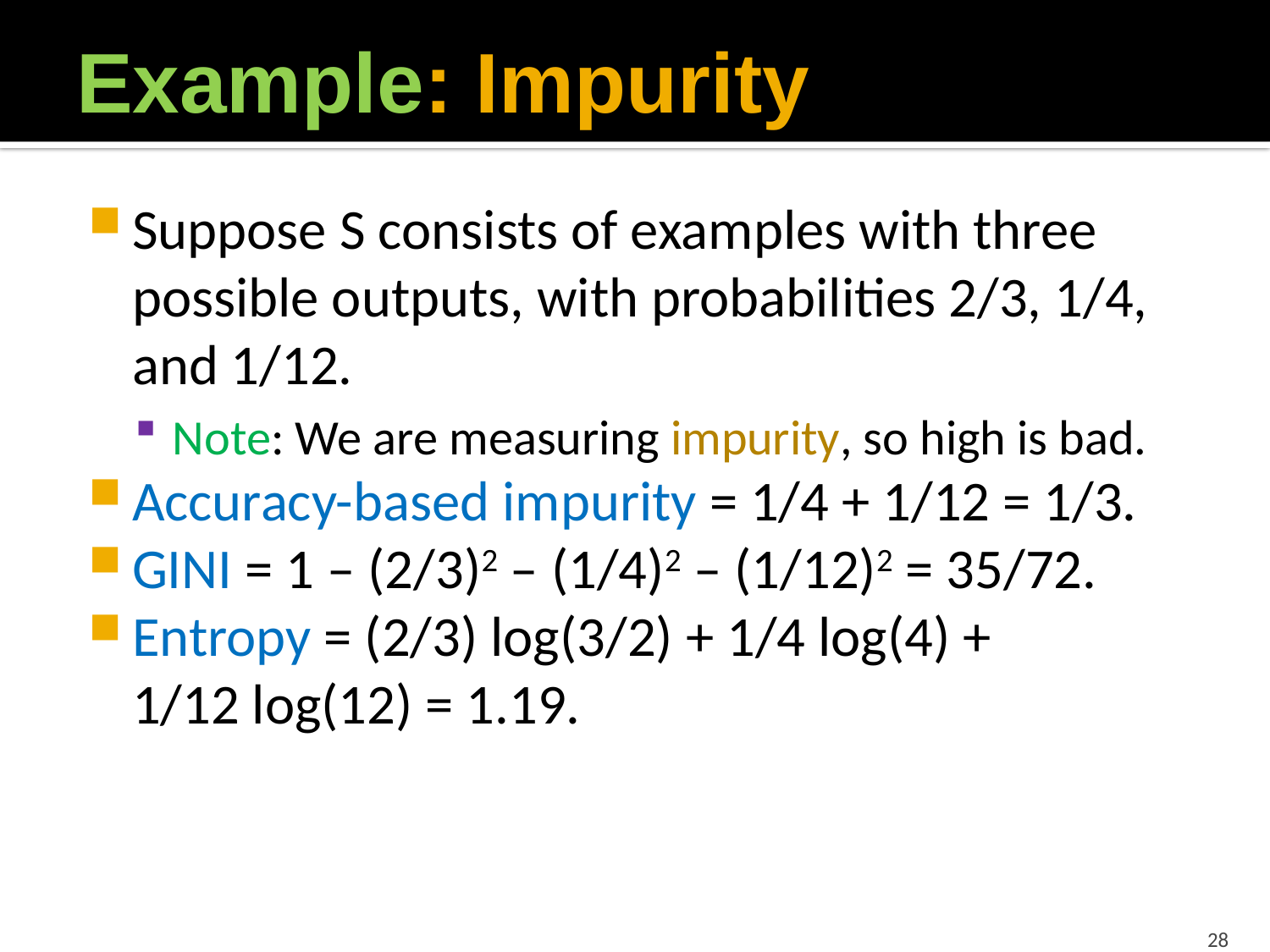

# Example: Impurity
Suppose S consists of examples with three possible outputs, with probabilities 2/3, 1/4, and 1/12.
Note: We are measuring impurity, so high is bad.
Accuracy-based impurity = 1/4 + 1/12 = 1/3.
GINI = 1 – (2/3)2 – (1/4)2 – (1/12)2 = 35/72.
Entropy = (2/3) log(3/2) + 1/4 log(4) +           1/12 log(12) = 1.19.
28